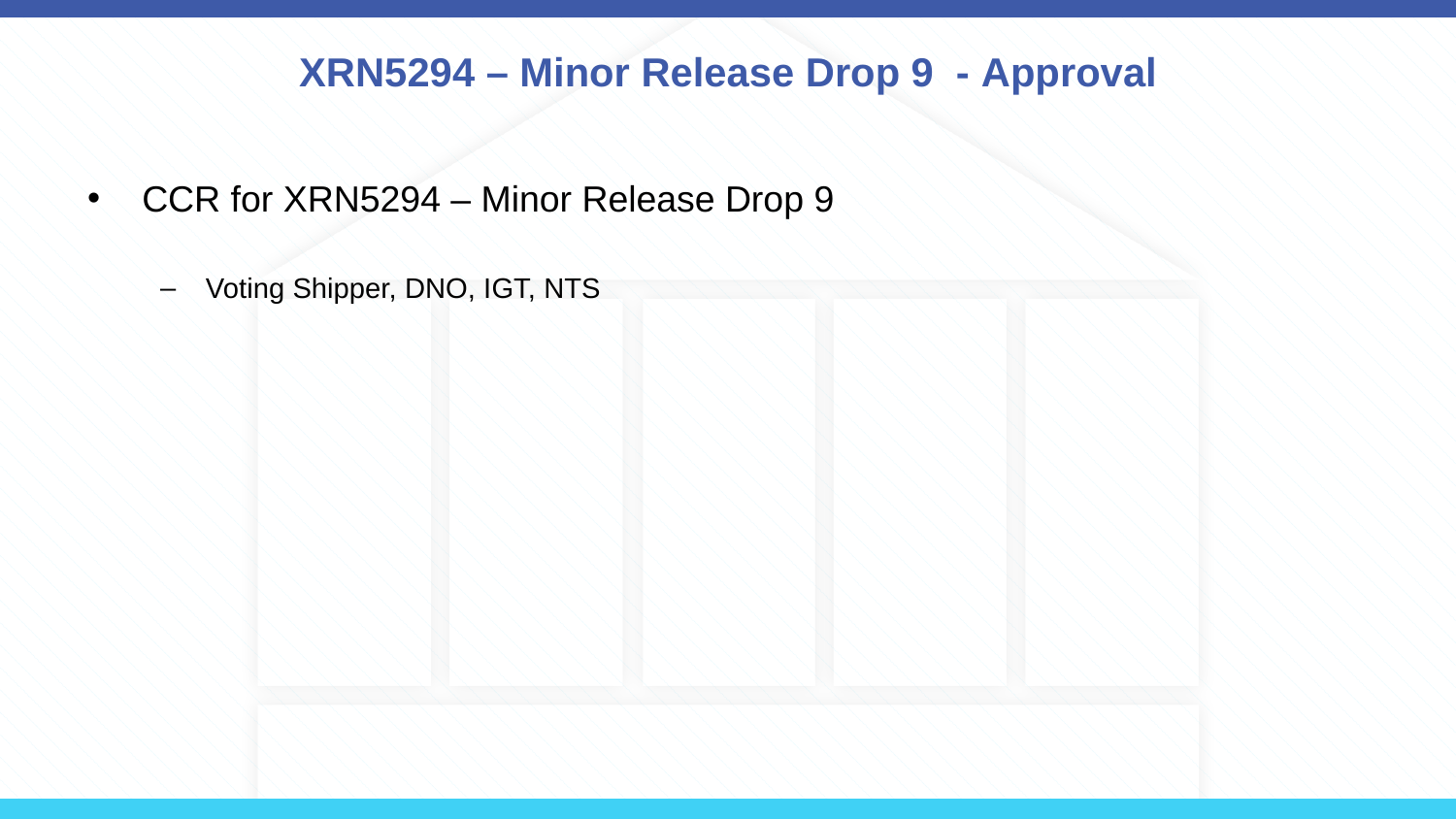

# XRN5294 – Minor Release Drop 9  - Approval
CCR for XRN5294 – Minor Release Drop 9

Voting Shipper, DNO, IGT, NTS